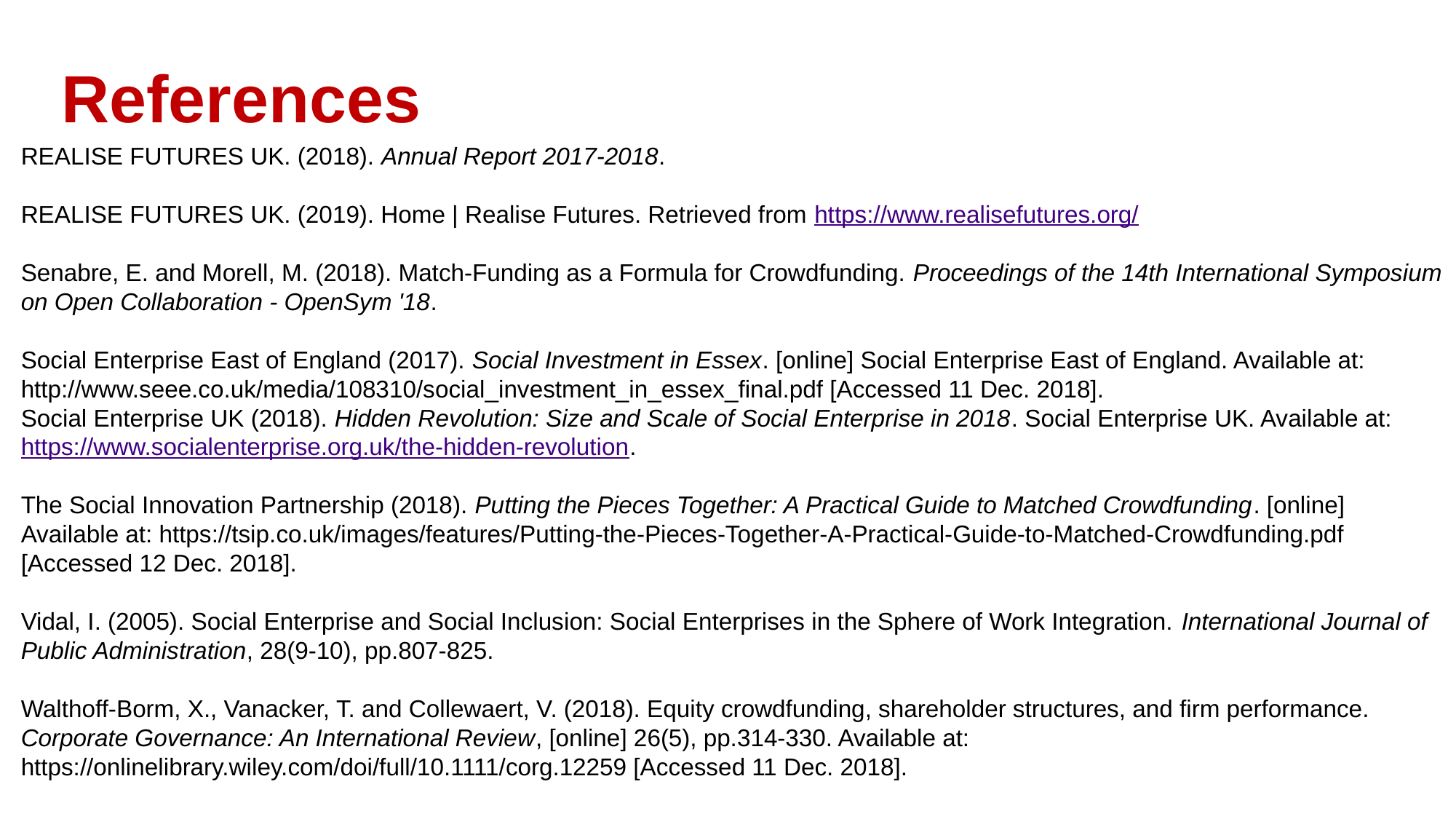

# References
REALISE FUTURES UK. (2018). Annual Report 2017-2018.
REALISE FUTURES UK. (2019). Home | Realise Futures. Retrieved from https://www.realisefutures.org/
Senabre, E. and Morell, M. (2018). Match-Funding as a Formula for Crowdfunding. Proceedings of the 14th International Symposium on Open Collaboration - OpenSym '18.
Social Enterprise East of England (2017). Social Investment in Essex. [online] Social Enterprise East of England. Available at: http://www.seee.co.uk/media/108310/social_investment_in_essex_final.pdf [Accessed 11 Dec. 2018].
Social Enterprise UK (2018). Hidden Revolution: Size and Scale of Social Enterprise in 2018. Social Enterprise UK. Available at: https://www.socialenterprise.org.uk/the-hidden-revolution.
The Social Innovation Partnership (2018). Putting the Pieces Together: A Practical Guide to Matched Crowdfunding. [online] Available at: https://tsip.co.uk/images/features/Putting-the-Pieces-Together-A-Practical-Guide-to-Matched-Crowdfunding.pdf [Accessed 12 Dec. 2018].
Vidal, I. (2005). Social Enterprise and Social Inclusion: Social Enterprises in the Sphere of Work Integration. International Journal of Public Administration, 28(9-10), pp.807-825.
Walthoff-Borm, X., Vanacker, T. and Collewaert, V. (2018). Equity crowdfunding, shareholder structures, and firm performance. Corporate Governance: An International Review, [online] 26(5), pp.314-330. Available at: https://onlinelibrary.wiley.com/doi/full/10.1111/corg.12259 [Accessed 11 Dec. 2018].